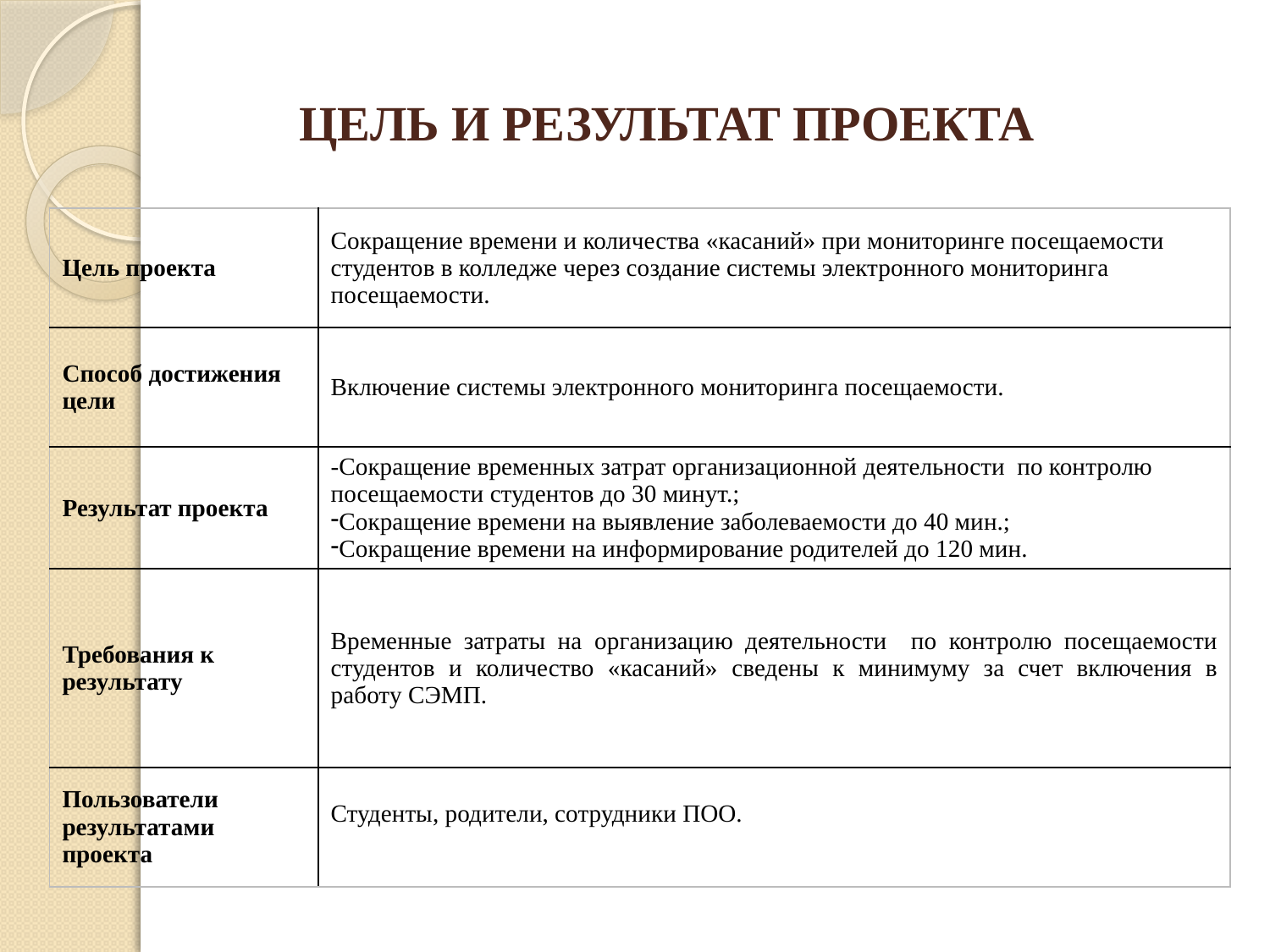

Цель и результат проекта
| Цель проекта | Сокращение времени и количества «касаний» при мониторинге посещаемости студентов в колледже через создание системы электронного мониторинга посещаемости. |
| --- | --- |
| Способ достижения цели | Включение системы электронного мониторинга посещаемости. |
| Результат проекта | -Сокращение временных затрат организационной деятельности по контролю посещаемости студентов до 30 минут.; Сокращение времени на выявление заболеваемости до 40 мин.; Сокращение времени на информирование родителей до 120 мин. |
| Требования к результату | Временные затраты на организацию деятельности по контролю посещаемости студентов и количество «касаний» сведены к минимуму за счет включения в работу СЭМП. |
| Пользователи результатами проекта | Студенты, родители, сотрудники ПОО. |